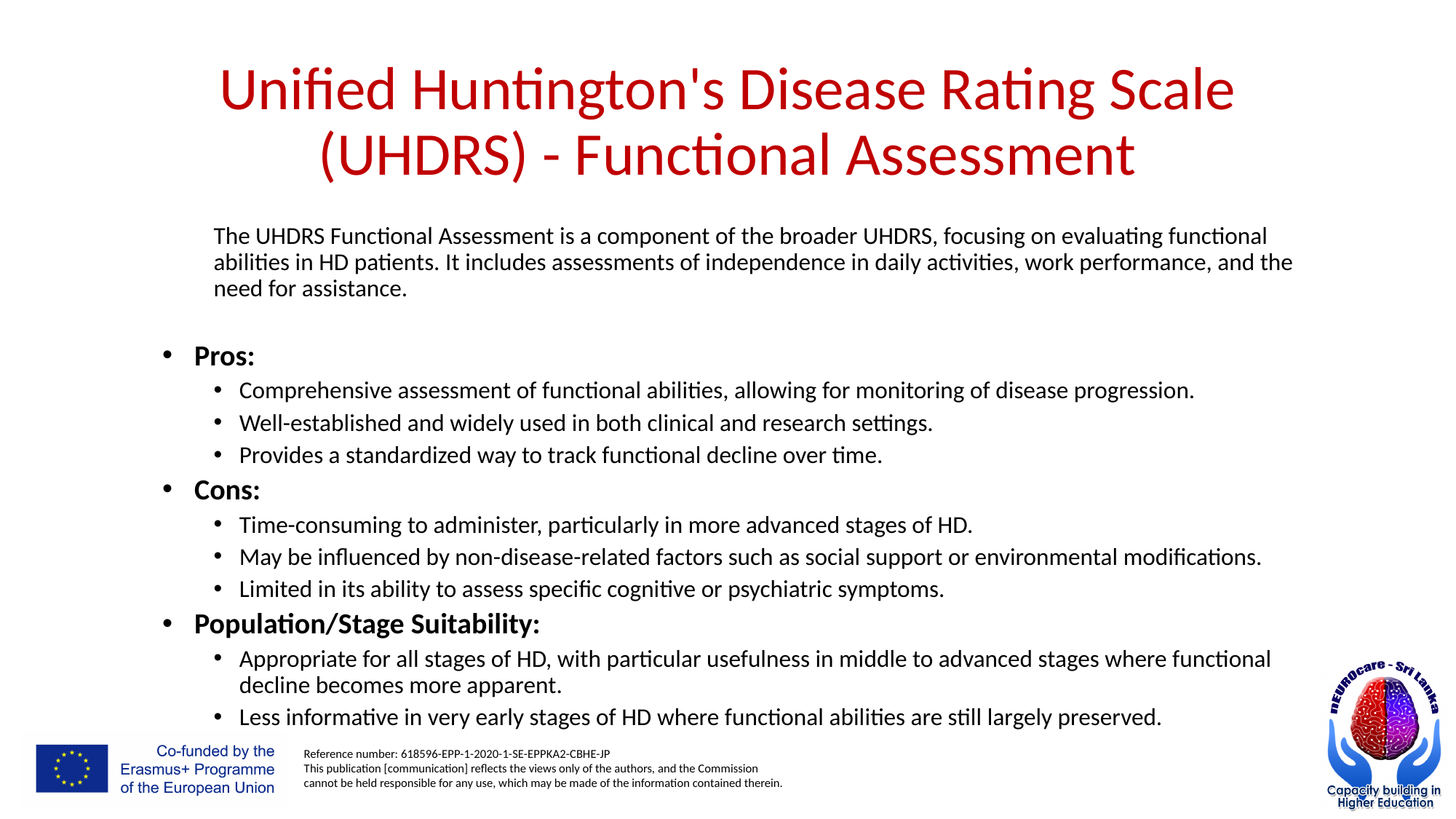

# Unified Huntington's Disease Rating Scale (UHDRS) - Functional Assessment
The UHDRS Functional Assessment is a component of the broader UHDRS, focusing on evaluating functional abilities in HD patients. It includes assessments of independence in daily activities, work performance, and the need for assistance.

Pros:
Comprehensive assessment of functional abilities, allowing for monitoring of disease progression.
Well-established and widely used in both clinical and research settings.
Provides a standardized way to track functional decline over time.
Cons:
Time-consuming to administer, particularly in more advanced stages of HD.
May be influenced by non-disease-related factors such as social support or environmental modifications.
Limited in its ability to assess specific cognitive or psychiatric symptoms.
Population/Stage Suitability:
Appropriate for all stages of HD, with particular usefulness in middle to advanced stages where functional decline becomes more apparent.
Less informative in very early stages of HD where functional abilities are still largely preserved.